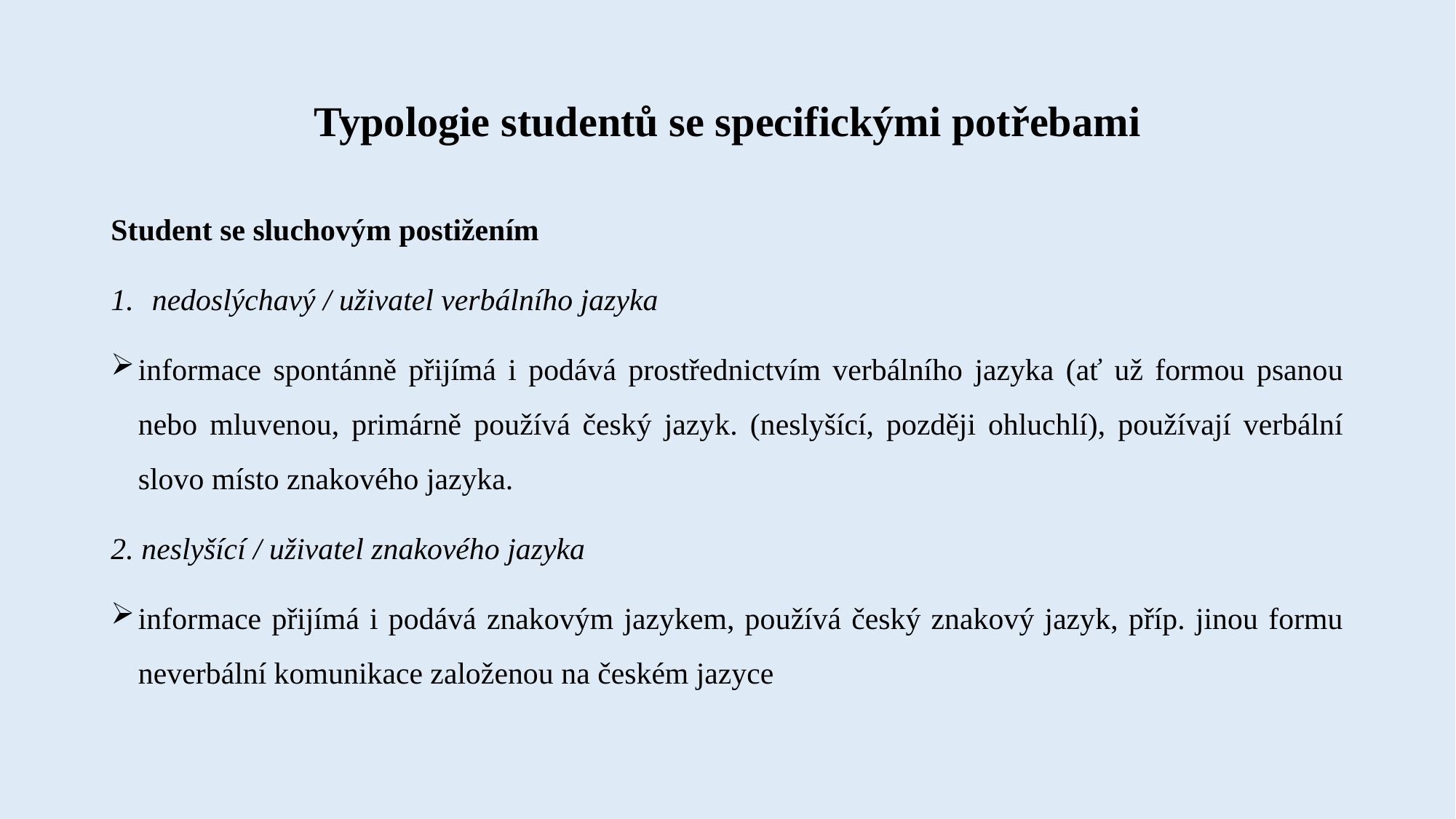

# Typologie studentů se specifickými potřebami
Student se sluchovým postižením
nedoslýchavý / uživatel verbálního jazyka
informace spontánně přijímá i podává prostřednictvím verbálního jazyka (ať už formou psanou nebo mluvenou, primárně používá český jazyk. (neslyšící, později ohluchlí), používají verbální slovo místo znakového jazyka.
2. neslyšící / uživatel znakového jazyka
informace přijímá i podává znakovým jazykem, používá český znakový jazyk, příp. jinou formu neverbální komunikace založenou na českém jazyce